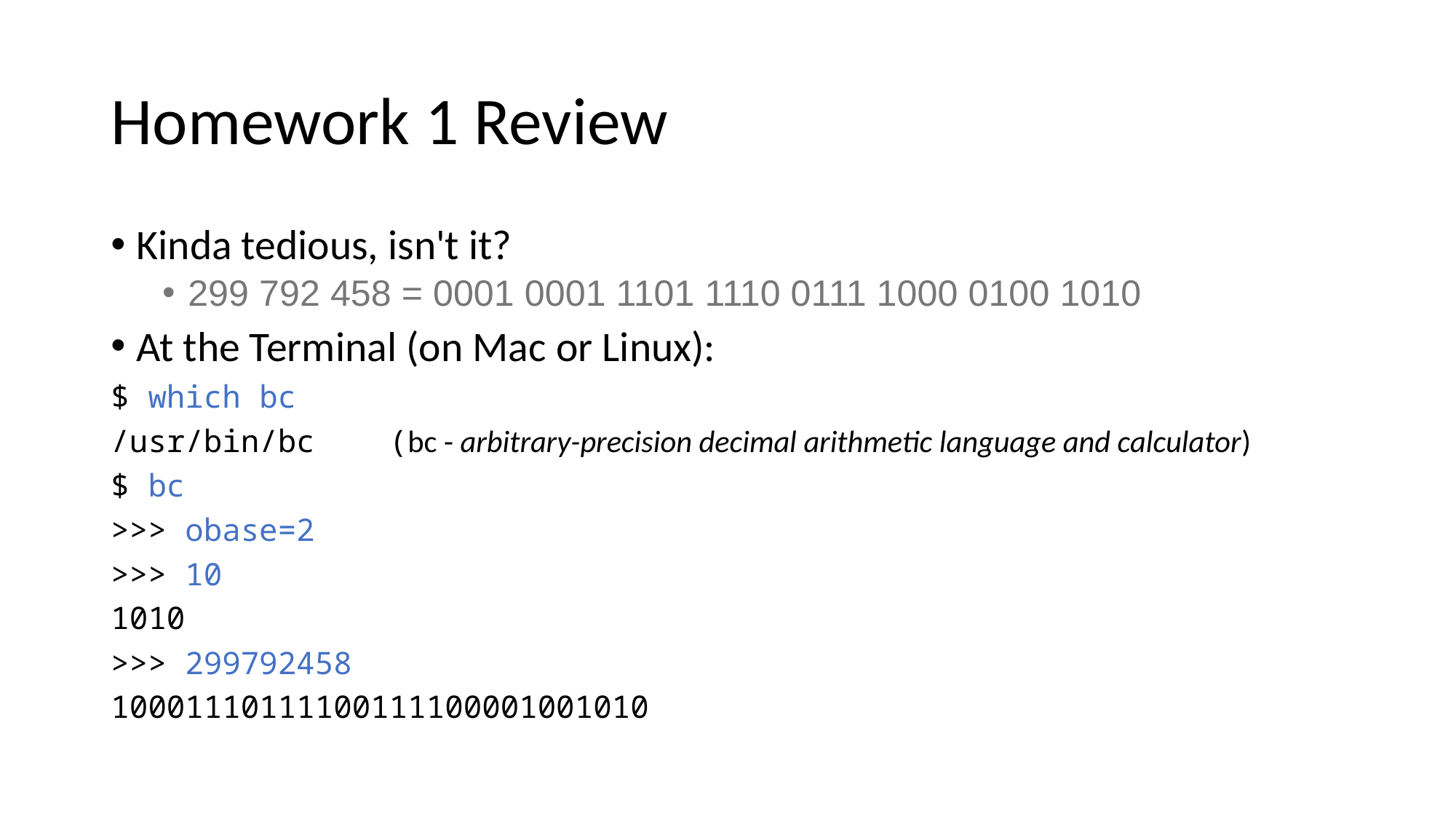

# Homework 1 Review
Kinda tedious, isn't it?
299 792 458 = 0001 0001 1101 1110 0111 1000 0100 1010
At the Terminal (on Mac or Linux):
$ which bc
/usr/bin/bc    (bc - arbitrary-precision decimal arithmetic language and calculator)
$ bc
>>> obase=2
>>> 10
1010
>>> 299792458
10001110111100111100001001010